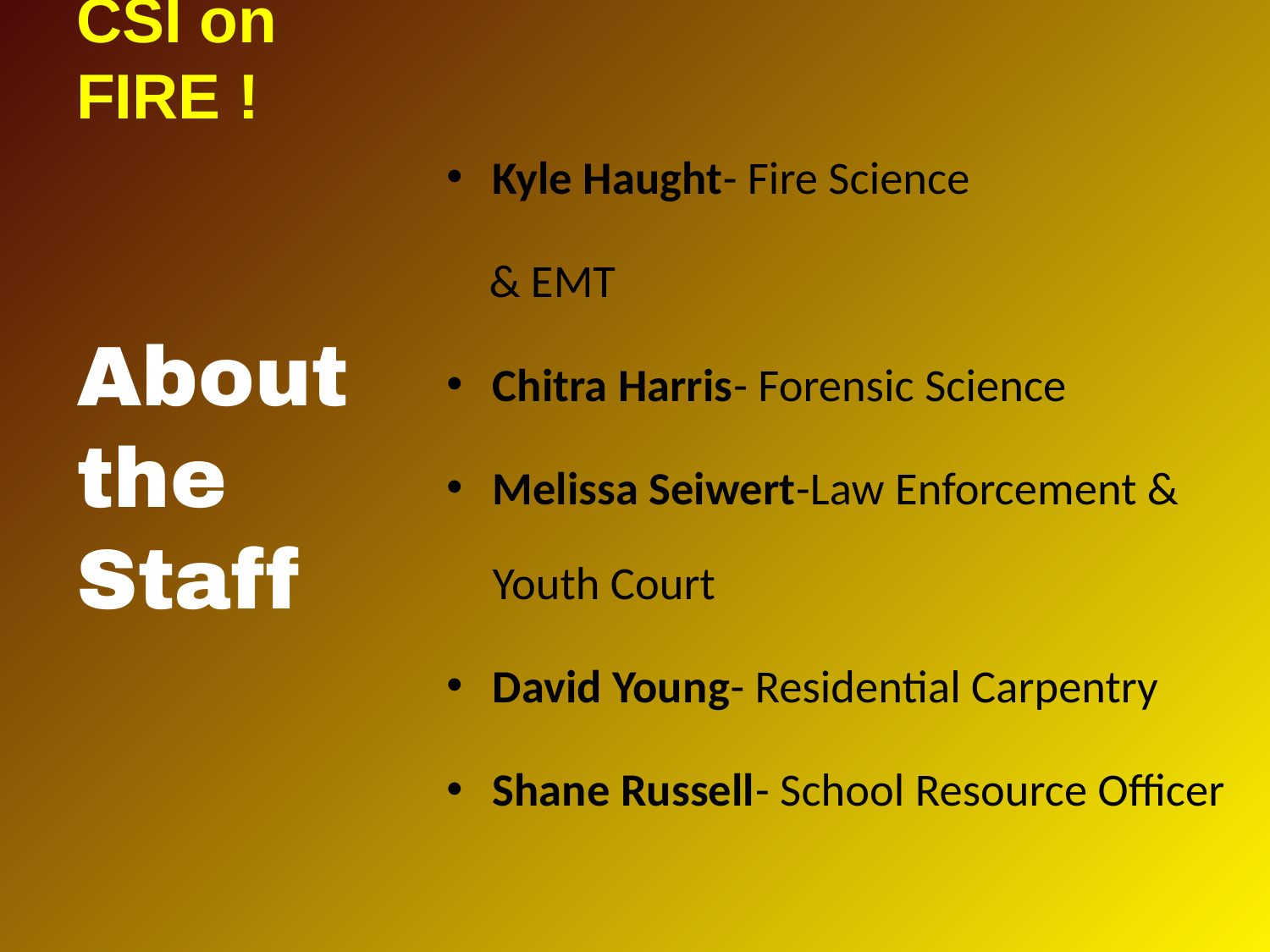

# CSI on FIRE !

Kyle Haught- Fire Science
    & EMT
Chitra Harris- Forensic Science
Melissa Seiwert-Law Enforcement & Youth Court
David Young- Residential Carpentry
Shane Russell- School Resource Officer

About the Staff